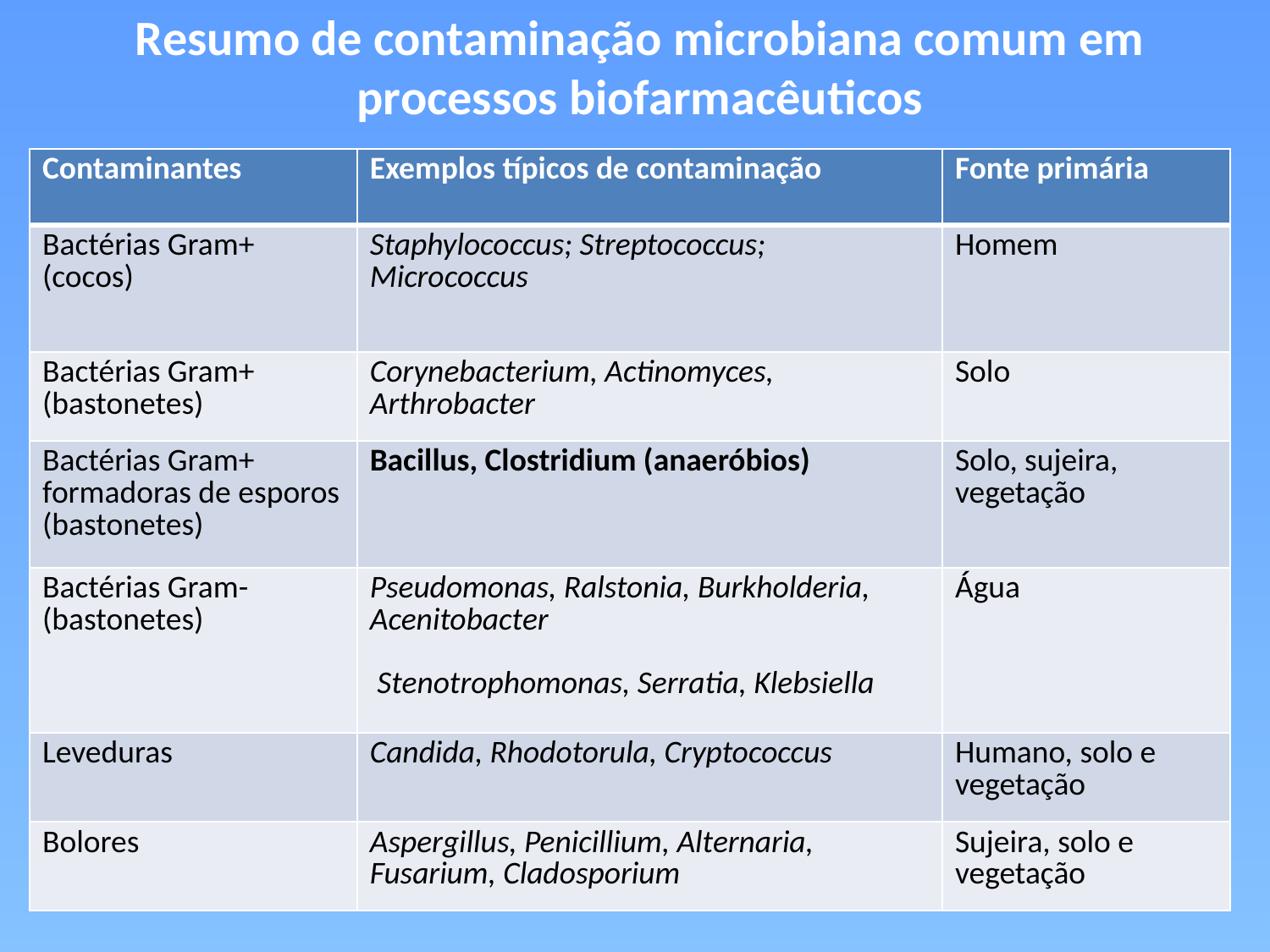

Resumo de contaminação microbiana comum em processos biofarmacêuticos
| Contaminantes | Exemplos típicos de contaminação | Fonte primária |
| --- | --- | --- |
| Bactérias Gram+ (cocos) | Staphylococcus; Streptococcus; Micrococcus | Homem |
| Bactérias Gram+ (bastonetes) | Corynebacterium, Actinomyces, Arthrobacter | Solo |
| Bactérias Gram+ formadoras de esporos (bastonetes) | Bacillus, Clostridium (anaeróbios) | Solo, sujeira, vegetação |
| Bactérias Gram- (bastonetes) | Pseudomonas, Ralstonia, Burkholderia, Acenitobacter Stenotrophomonas, Serratia, Klebsiella | Água |
| Leveduras | Candida, Rhodotorula, Cryptococcus | Humano, solo e vegetação |
| Bolores | Aspergillus, Penicillium, Alternaria, Fusarium, Cladosporium | Sujeira, solo e vegetação |